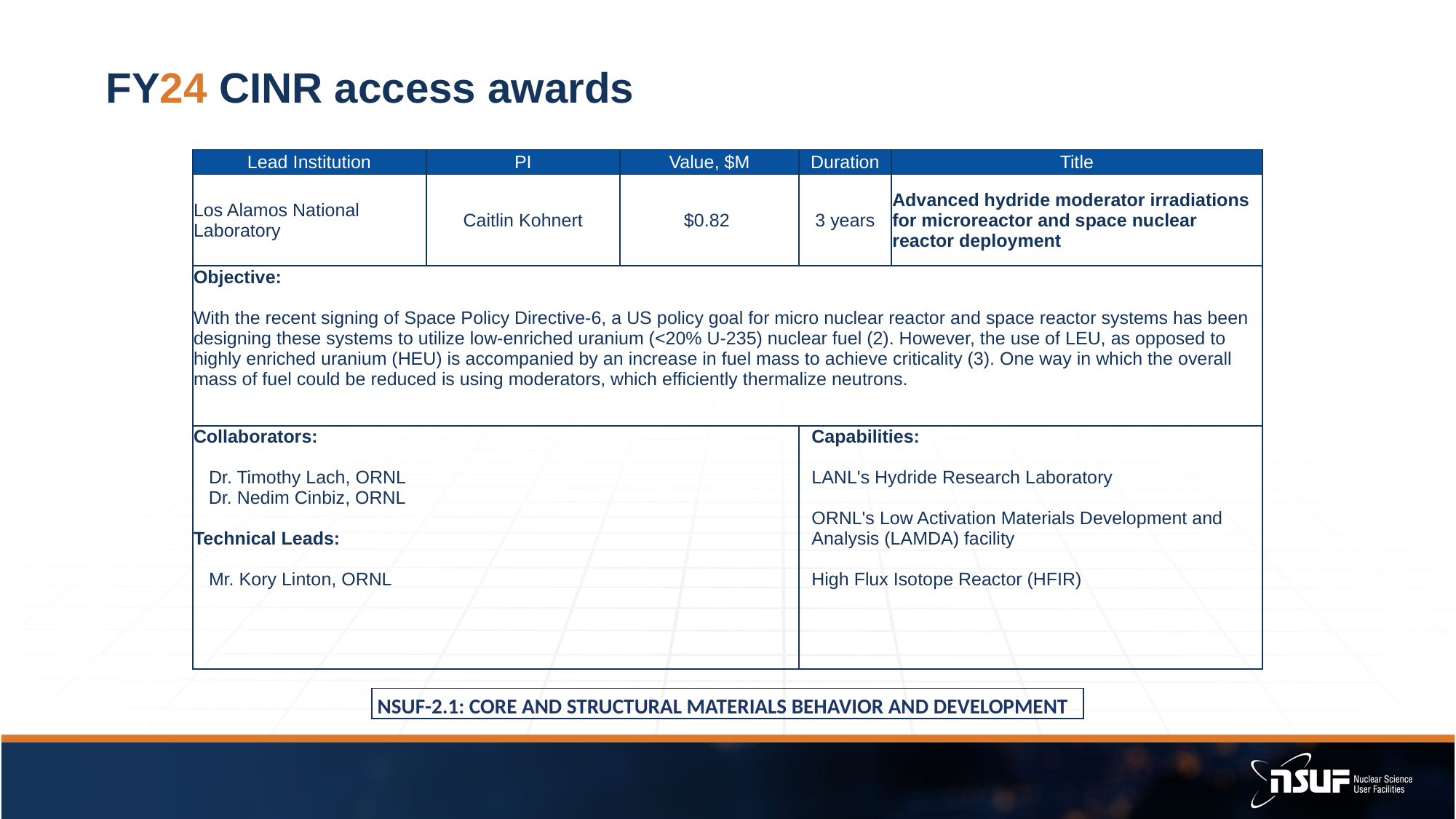

# FY24 CINR access awards
| Lead Institution | PI | Value, $M | Duration |  | Title |
| --- | --- | --- | --- | --- | --- |
| Los Alamos National Laboratory | Caitlin Kohnert | $0.82 | 3 years |  | Advanced hydride moderator irradiations for microreactor and space nuclear reactor deployment |
| Objective: With the recent signing of Space Policy Directive-6, a US policy goal for micro nuclear reactor and space reactor systems has been designing these systems to utilize low-enriched uranium (<20% U-235) nuclear fuel (2). However, the use of LEU, as opposed to highly enriched uranium (HEU) is accompanied by an increase in fuel mass to achieve criticality (3). One way in which the overall mass of fuel could be reduced is using moderators, which efficiently thermalize neutrons. |  |  |  |  |  |
| Collaborators: Dr. Timothy Lach, ORNL Dr. Nedim Cinbiz, ORNL Technical Leads: Mr. Kory Linton, ORNL |  |  |  | Capabilities: LANL's Hydride Research Laboratory ORNL's Low Activation Materials Development and Analysis (LAMDA) facility High Flux Isotope Reactor (HFIR) |  |
| NSUF-2.1: CORE AND STRUCTURAL MATERIALS BEHAVIOR AND DEVELOPMENT |
| --- |